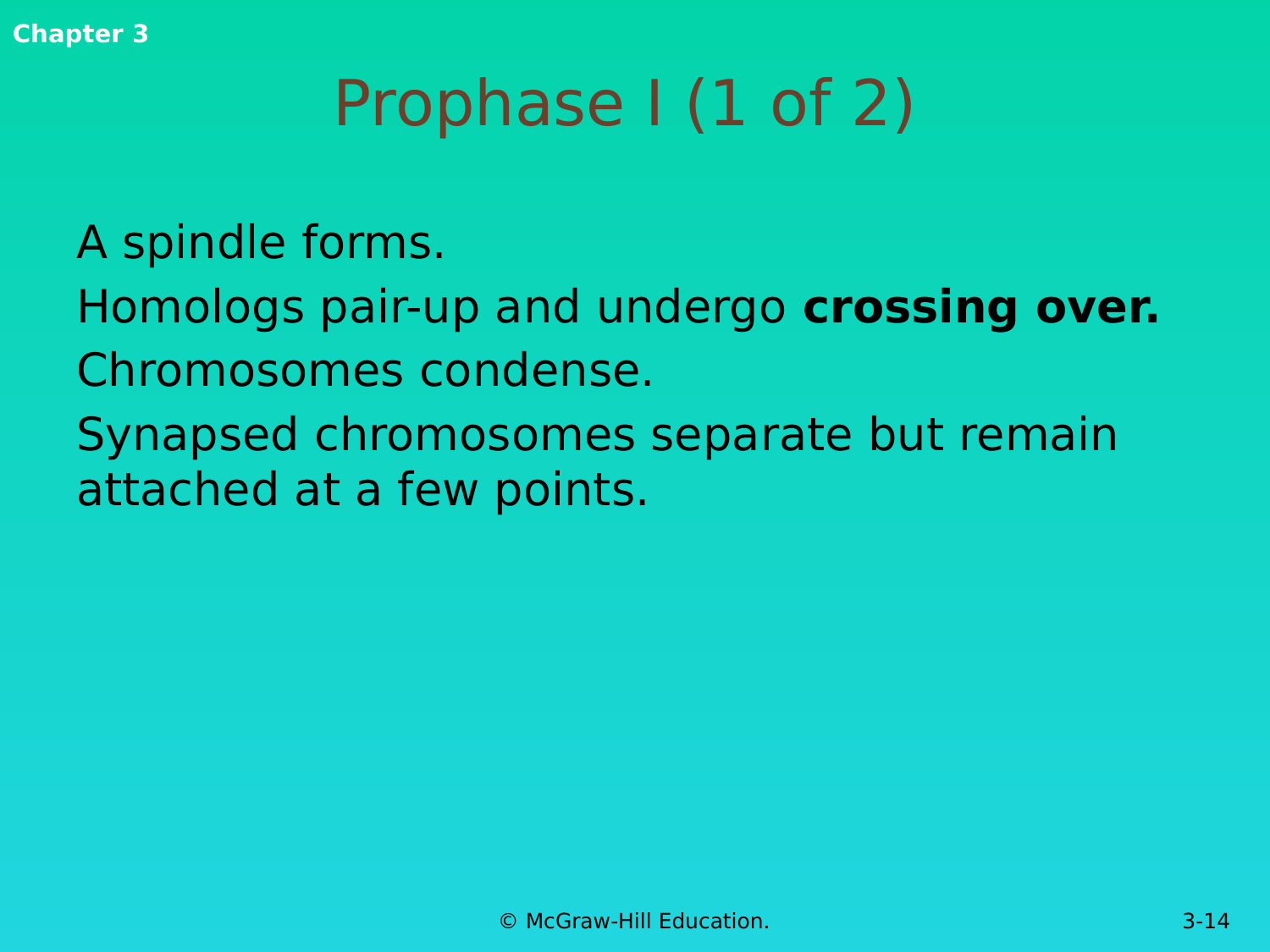

# Prophase I (1 of 2)
A spindle forms.
Homologs pair-up and undergo crossing over.
Chromosomes condense.
Synapsed chromosomes separate but remain attached at a few points.